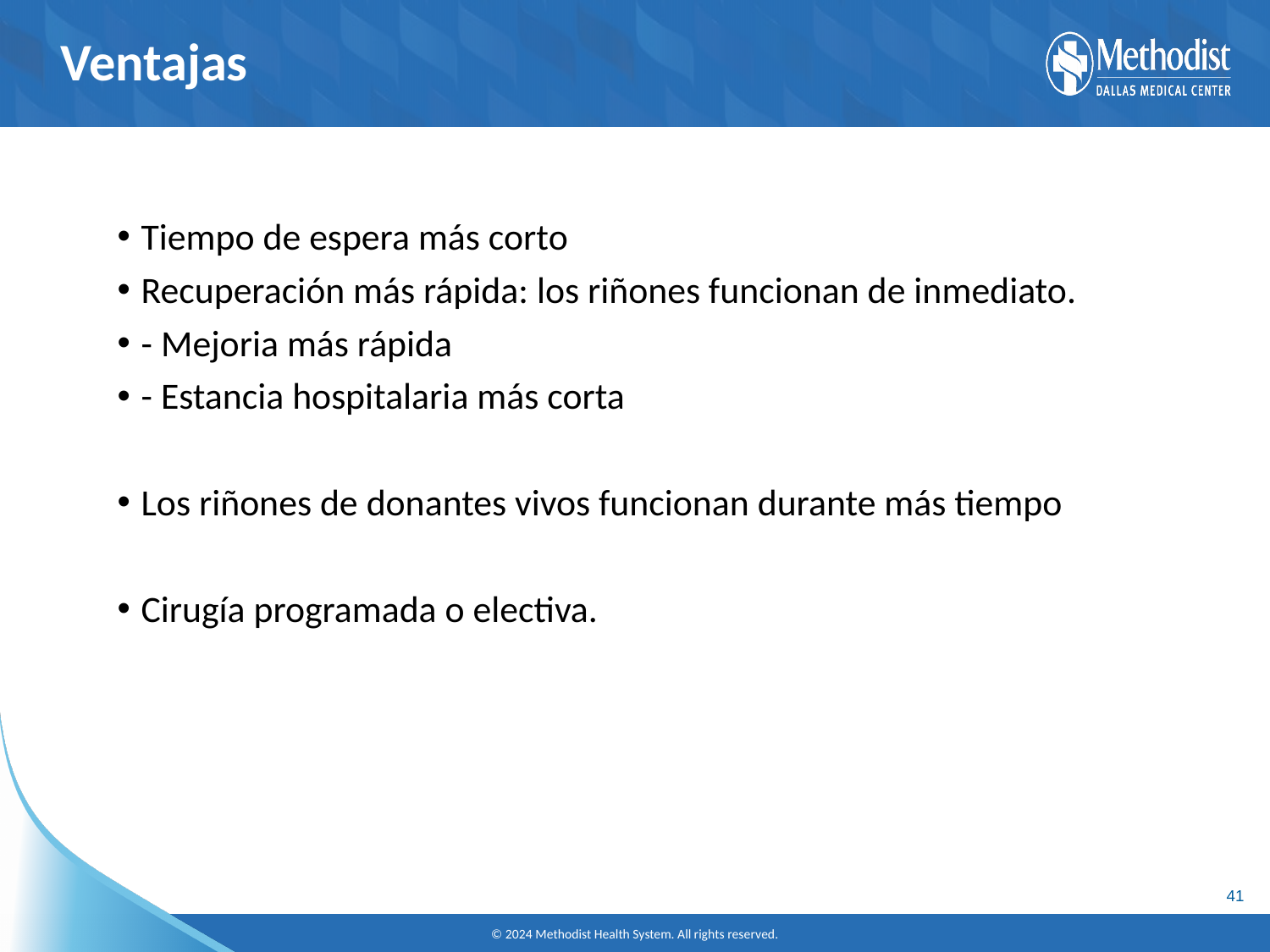

# Ventajas
Tiempo de espera más corto
Recuperación más rápida: los riñones funcionan de inmediato.
- Mejoria más rápida
- Estancia hospitalaria más corta

Los riñones de donantes vivos funcionan durante más tiempo

Cirugía programada o electiva.